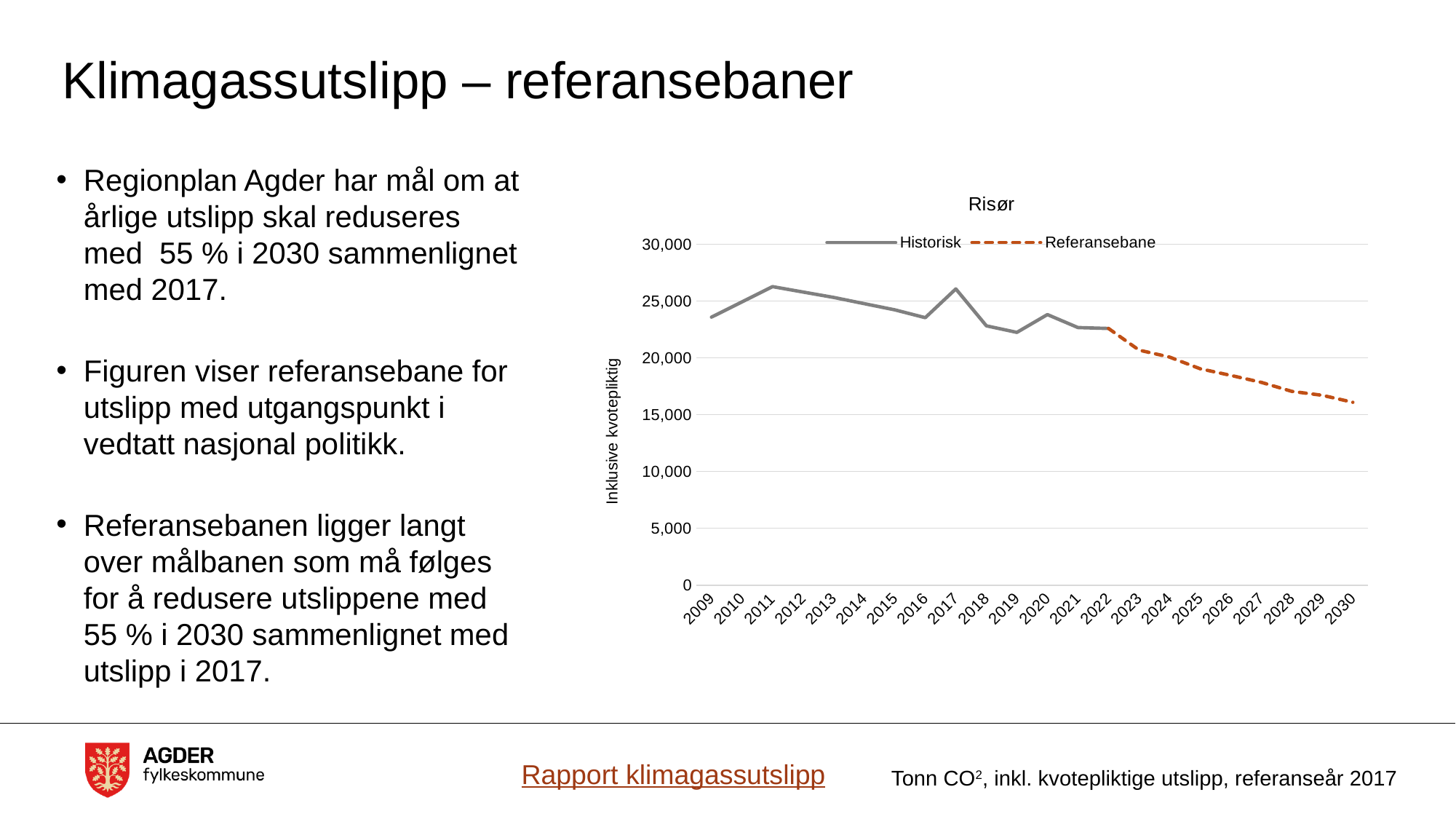

# Klimagassutslipp – referansebaner
Regionplan Agder har mål om at årlige utslipp skal reduseres med  55 % i 2030 sammenlignet med 2017.

Figuren viser referansebane for utslipp med utgangspunkt i vedtatt nasjonal politikk.

Referansebanen ligger langt over målbanen som må følges for å redusere utslippene med 55 % i 2030 sammenlignet med utslipp i 2017.

### Chart:

| Category | Historisk | Referansebane |
|---|---|---|
| 2009 | 23579.372172194897 | None |
| 2010 | 24920.47278769438 | None |
| 2011 | 26261.573403193863 | None |
| 2012 | 25785.880391965075 | None |
| 2013 | 25310.187380736286 | None |
| 2014 | 24765.112738287975 | None |
| 2015 | 24220.03809583966 | None |
| 2016 | 23529.800202841427 | None |
| 2017 | 26061.785079833113 | None |
| 2018 | 22810.692585109562 | None |
| 2019 | 22236.273558983128 | None |
| 2020 | 23802.301653074148 | None |
| 2021 | 22660.418095649886 | None |
| 2022 | 22579.90130244487 | 22579.90130244487 |
| 2023 | None | 20674.23613945976 |
| 2024 | None | 20061.296543078475 |
| 2025 | None | 19037.031528995714 |
| 2026 | None | 18455.35137187304 |
| 2027 | None | 17842.411775491753 |
| 2028 | None | 17048.060026140738 |
| 2029 | None | 16701.077530797287 |
| 2030 | None | 16088.137934416005 |
Rapport klimagassutslipp
Tonn CO2, inkl. kvotepliktige utslipp, referanseår 2017